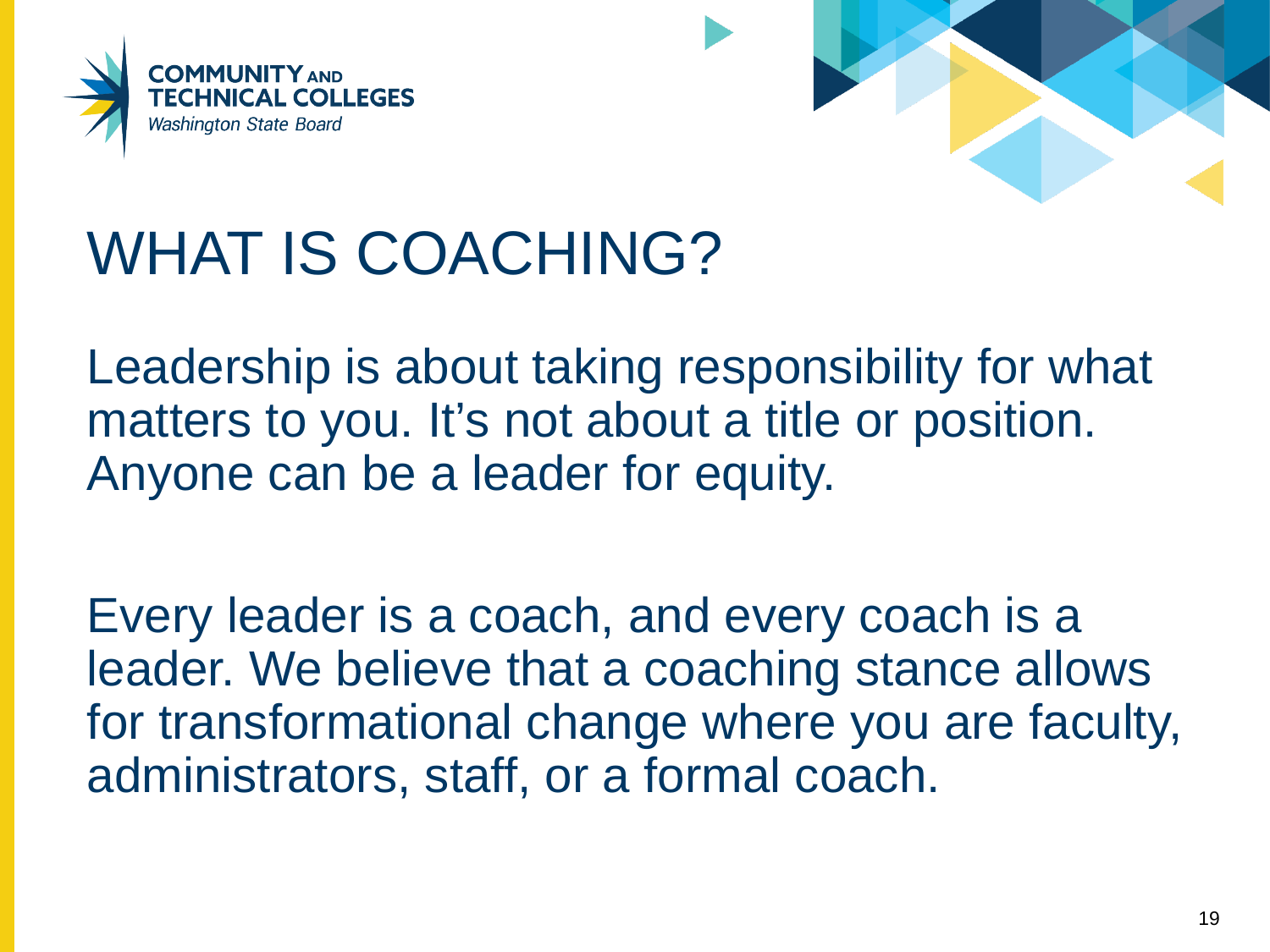

# What is coaching?
Leadership is about taking responsibility for what matters to you. It’s not about a title or position. Anyone can be a leader for equity.

Every leader is a coach, and every coach is a leader. We believe that a coaching stance allows for transformational change where you are faculty, administrators, staff, or a formal coach.

19